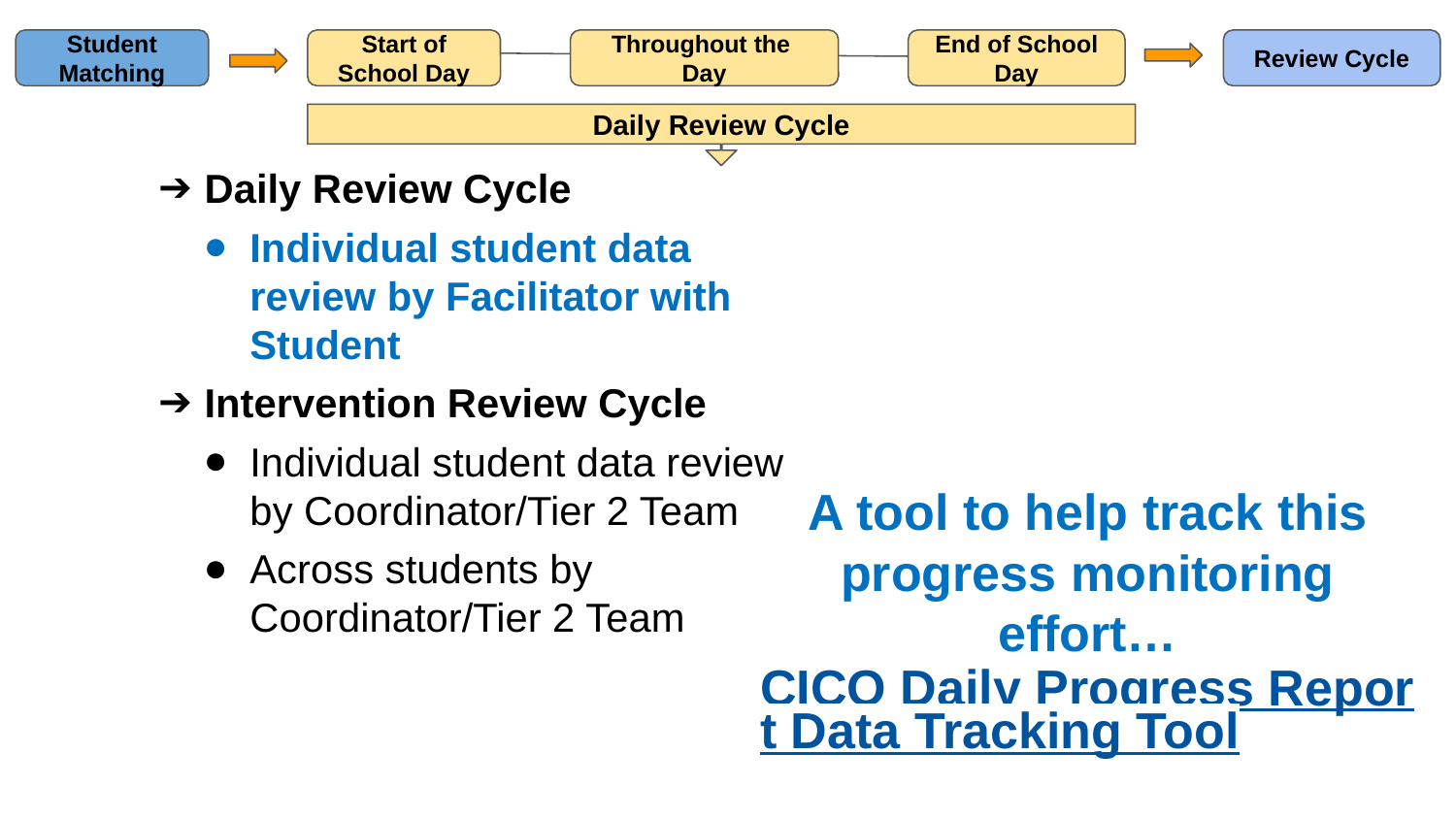

Student Matching
Start of School Day
Throughout the  Day
End of School Day
Review Cycle

Daily Review Cycle
Daily Review Cycle
Individual student data review by Facilitator with Student
Intervention Review Cycle
Individual student data review by Coordinator/Tier 2 Team
Across students by Coordinator/Tier 2 Team
A tool to help track this progress monitoring effort…
CICO Daily Progress Report Data Tracking Tool